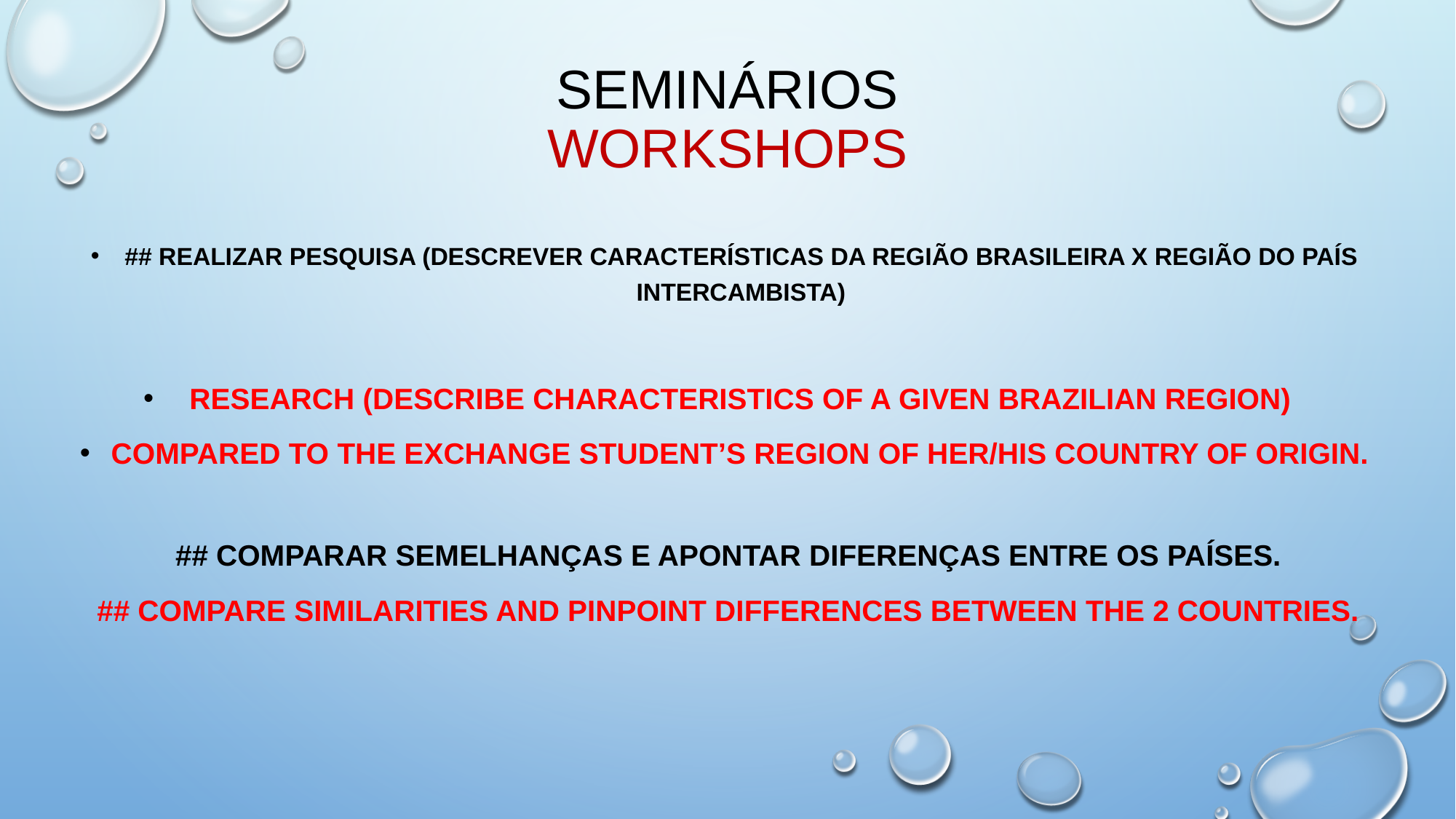

# Seminários WORKSHOPS
## Realizar pesquisa (descrever características da região brasileira X região do país intercambista)

Research (describe characteristics of a given Brazilian region)
compared to the Exchange Student’s region of her/his country of origin.

## COMPARAR SEMELHANÇAS E APONTAR DIFERENÇAS ENTRE OS PAÍSES.
## COMPARE SIMILARITIES AND PINPOINT DIFFERENCES BETWEEN THE 2 COUNTRIES.